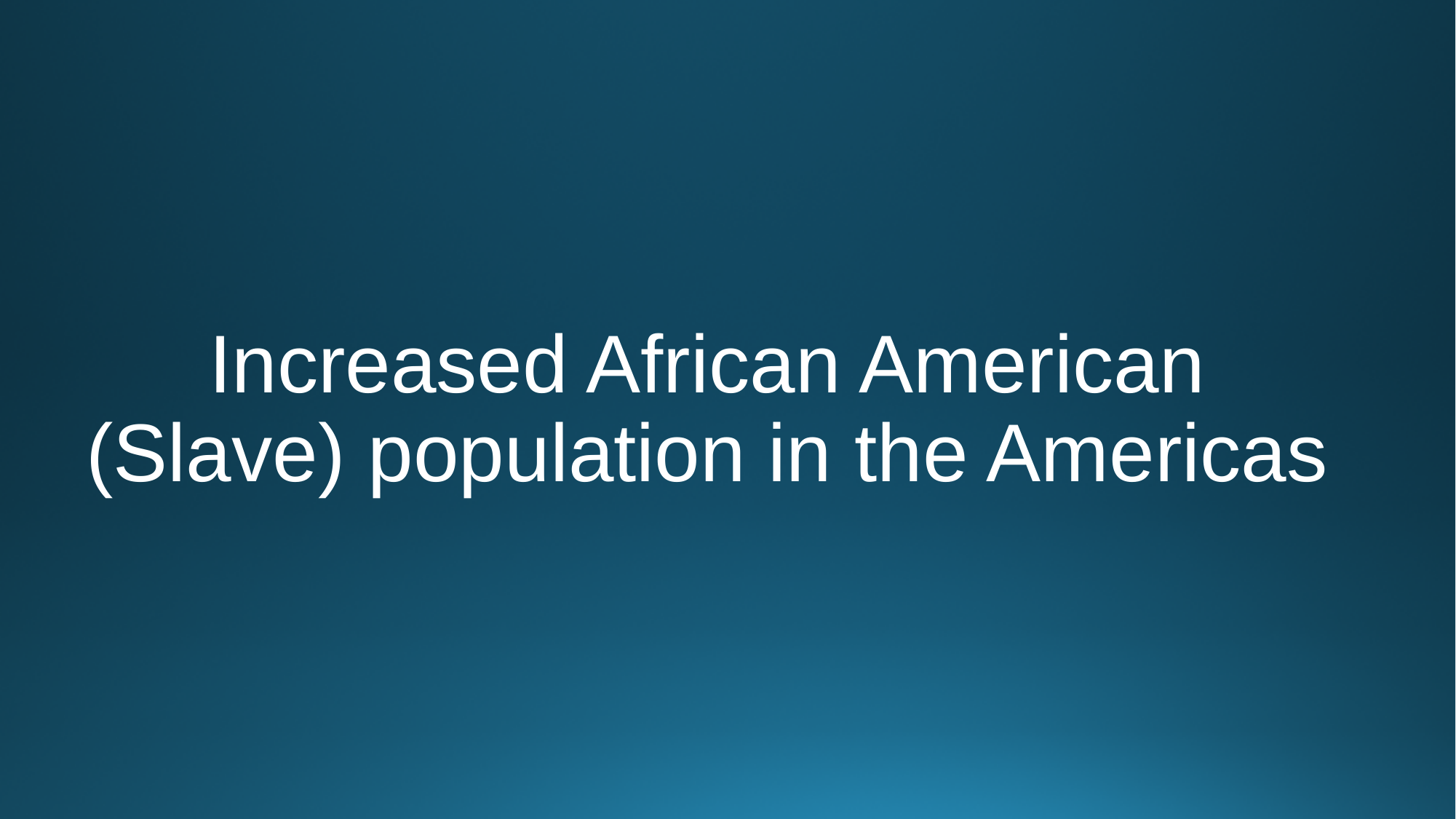

# Increased African American (Slave) population in the Americas